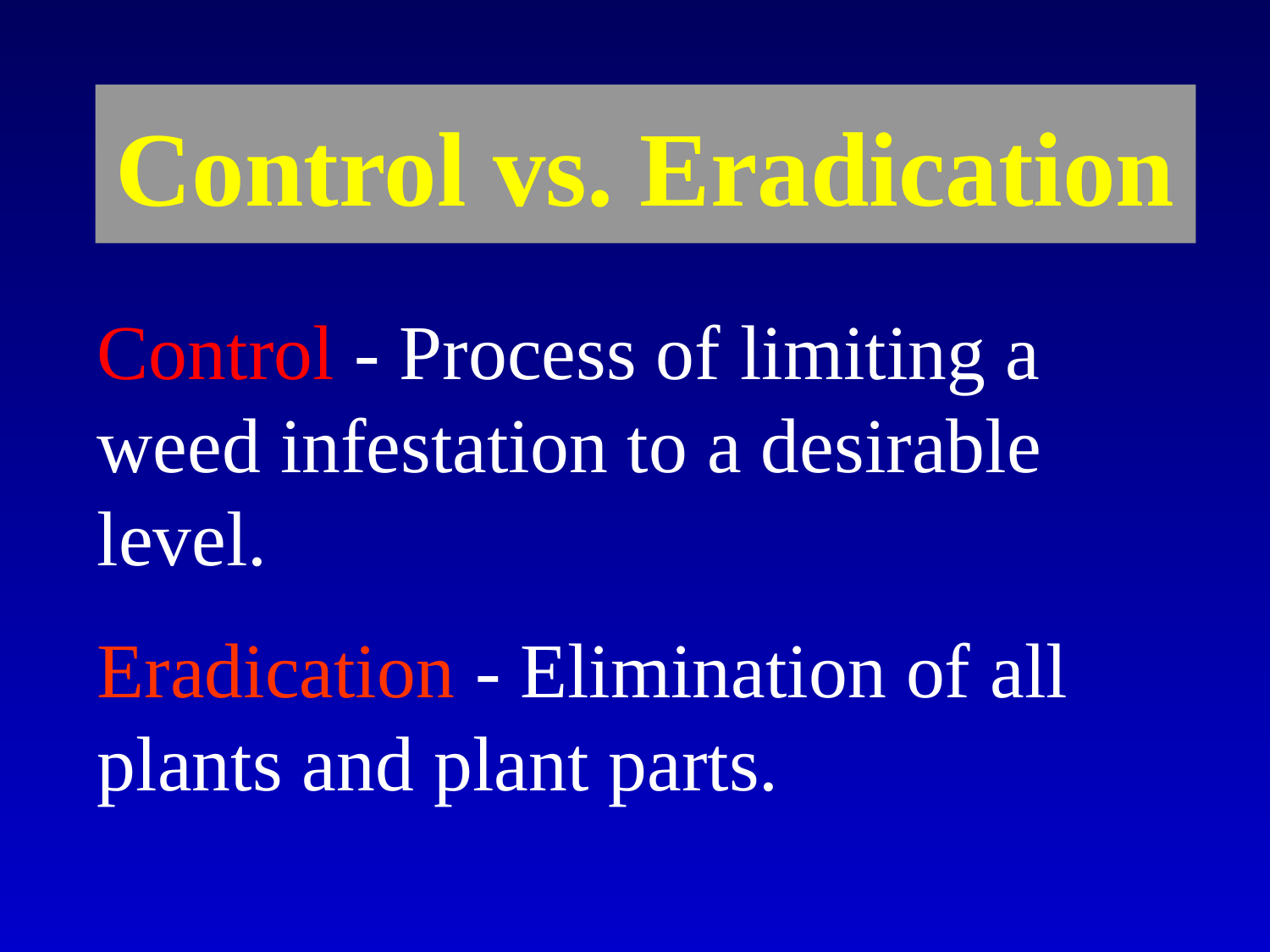

# Control vs. Eradication
Control - Process of limiting a weed infestation to a desirable level.
Eradication - Elimination of all plants and plant parts.